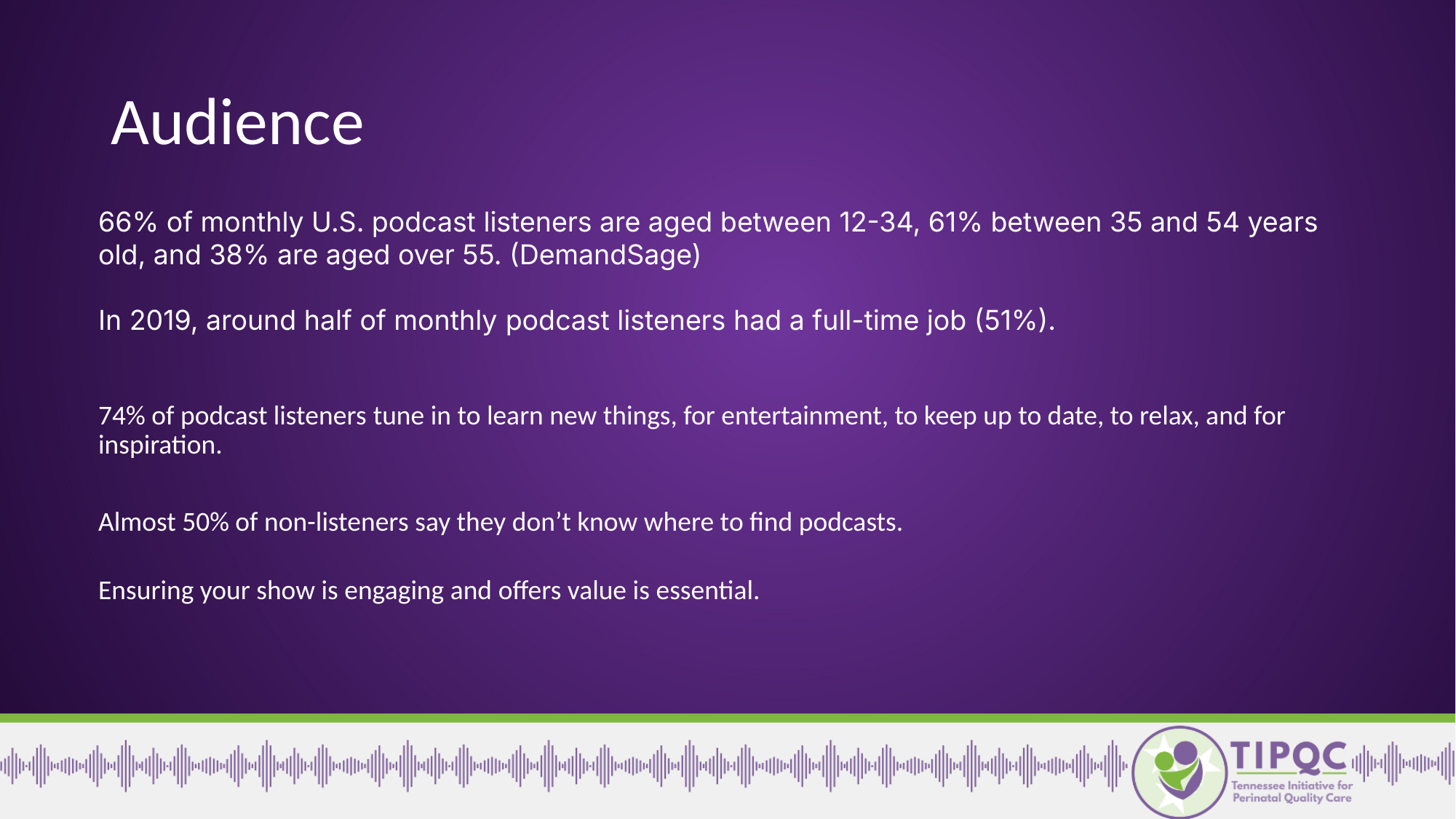

# Audience

66% of monthly U.S. podcast listeners are aged between 12-34, 61% between 35 and 54 years old, and 38% are aged over 55. (DemandSage)

In 2019, around half of monthly podcast listeners had a full-time job (51%).

74% of podcast listeners tune in to learn new things, for entertainment, to keep up to date, to relax, and for inspiration.

Almost 50% of non-listeners say they don’t know where to find podcasts.
Ensuring your show is engaging and offers value is essential.